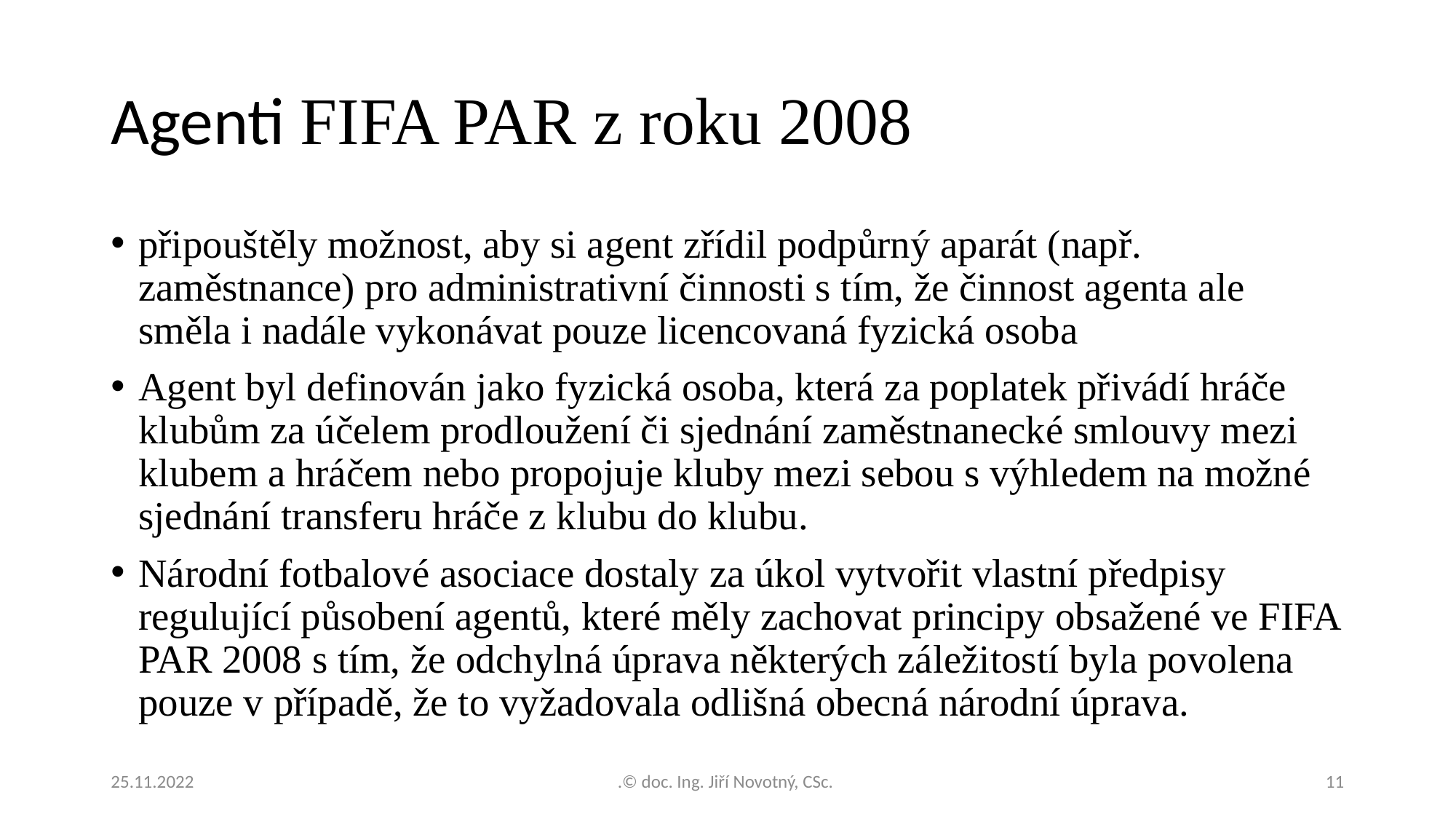

# Agenti FIFA PAR z roku 2008
připouštěly možnost, aby si agent zřídil podpůrný aparát (např. zaměstnance) pro administrativní činnosti s tím, že činnost agenta ale směla i nadále vykonávat pouze licencovaná fyzická osoba
Agent byl definován jako fyzická osoba, která za poplatek přivádí hráče klubům za účelem prodloužení či sjednání zaměstnanecké smlouvy mezi klubem a hráčem nebo propojuje kluby mezi sebou s výhledem na možné sjednání transferu hráče z klubu do klubu.
Národní fotbalové asociace dostaly za úkol vytvořit vlastní předpisy regulující působení agentů, které měly zachovat principy obsažené ve FIFA PAR 2008 s tím, že odchylná úprava některých záležitostí byla povolena pouze v případě, že to vyžadovala odlišná obecná národní úprava.
25.11.2022
.© doc. Ing. Jiří Novotný, CSc.
11